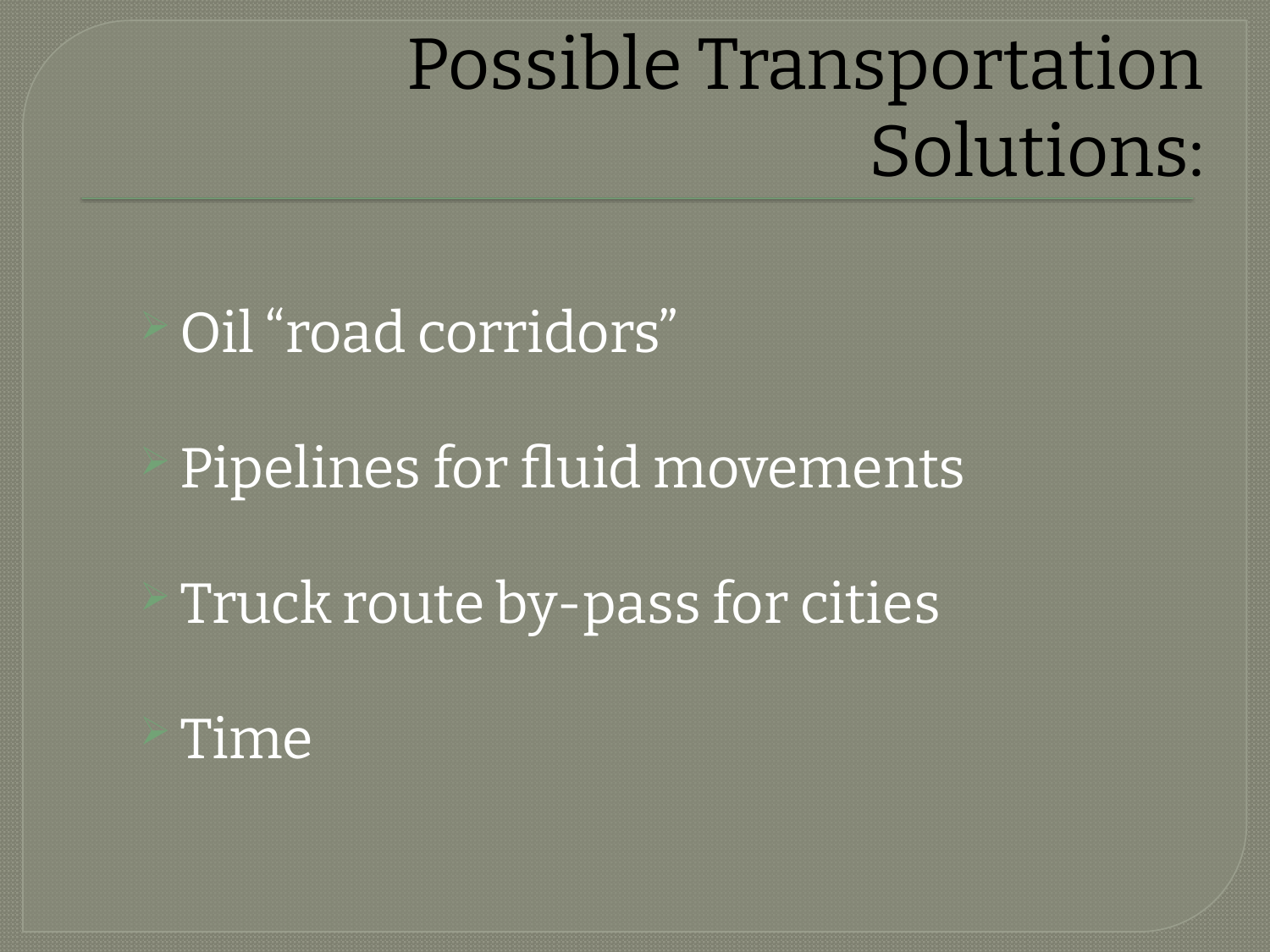

# Possible Transportation Solutions:
Oil “road corridors”
Pipelines for fluid movements
Truck route by-pass for cities
Time